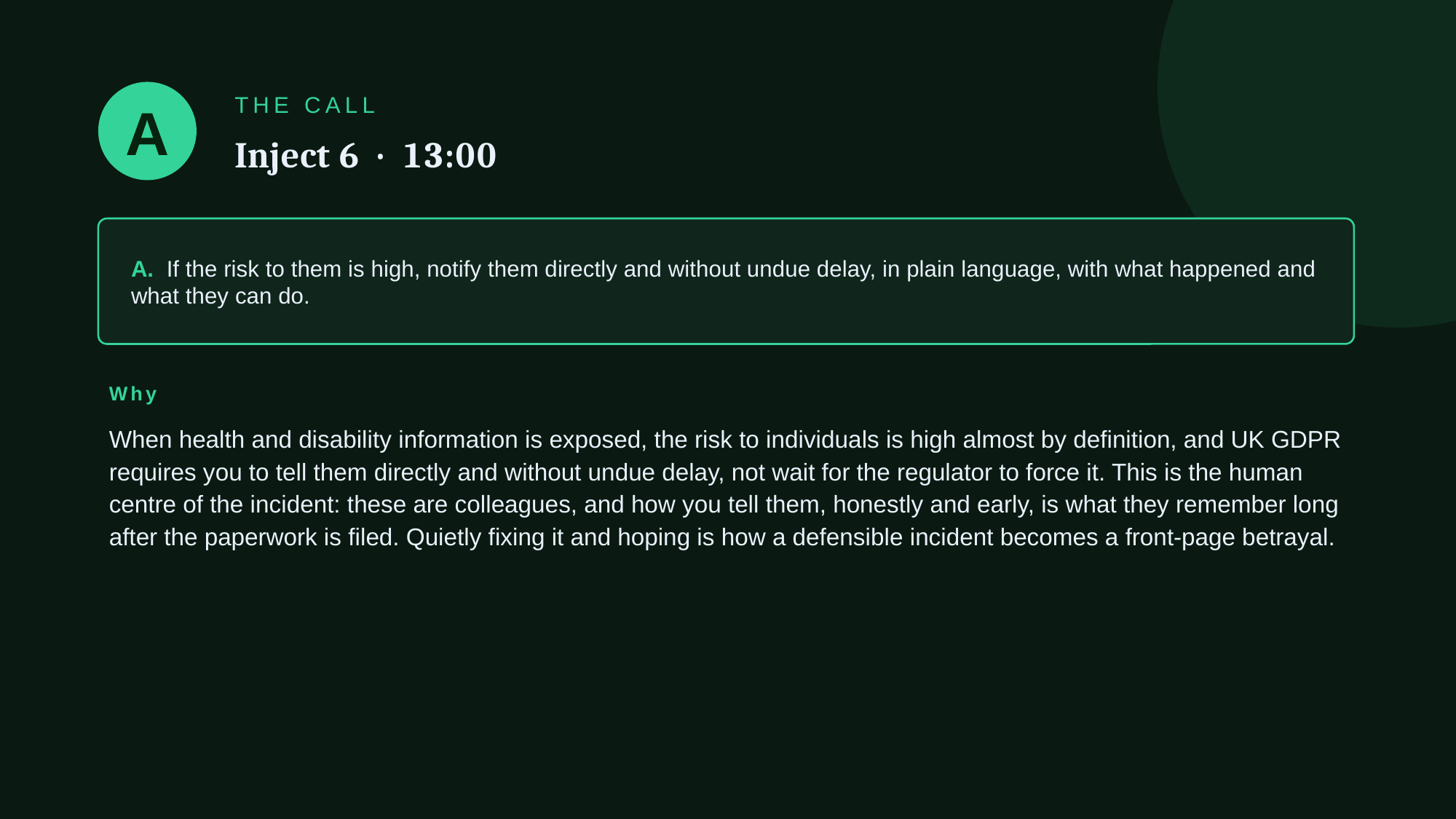

A
THE CALL
Inject 6  ·  13:00

A.  If the risk to them is high, notify them directly and without undue delay, in plain language, with what happened and what they can do.
Why
When health and disability information is exposed, the risk to individuals is high almost by definition, and UK GDPR requires you to tell them directly and without undue delay, not wait for the regulator to force it. This is the human centre of the incident: these are colleagues, and how you tell them, honestly and early, is what they remember long after the paperwork is filed. Quietly fixing it and hoping is how a defensible incident becomes a front-page betrayal.